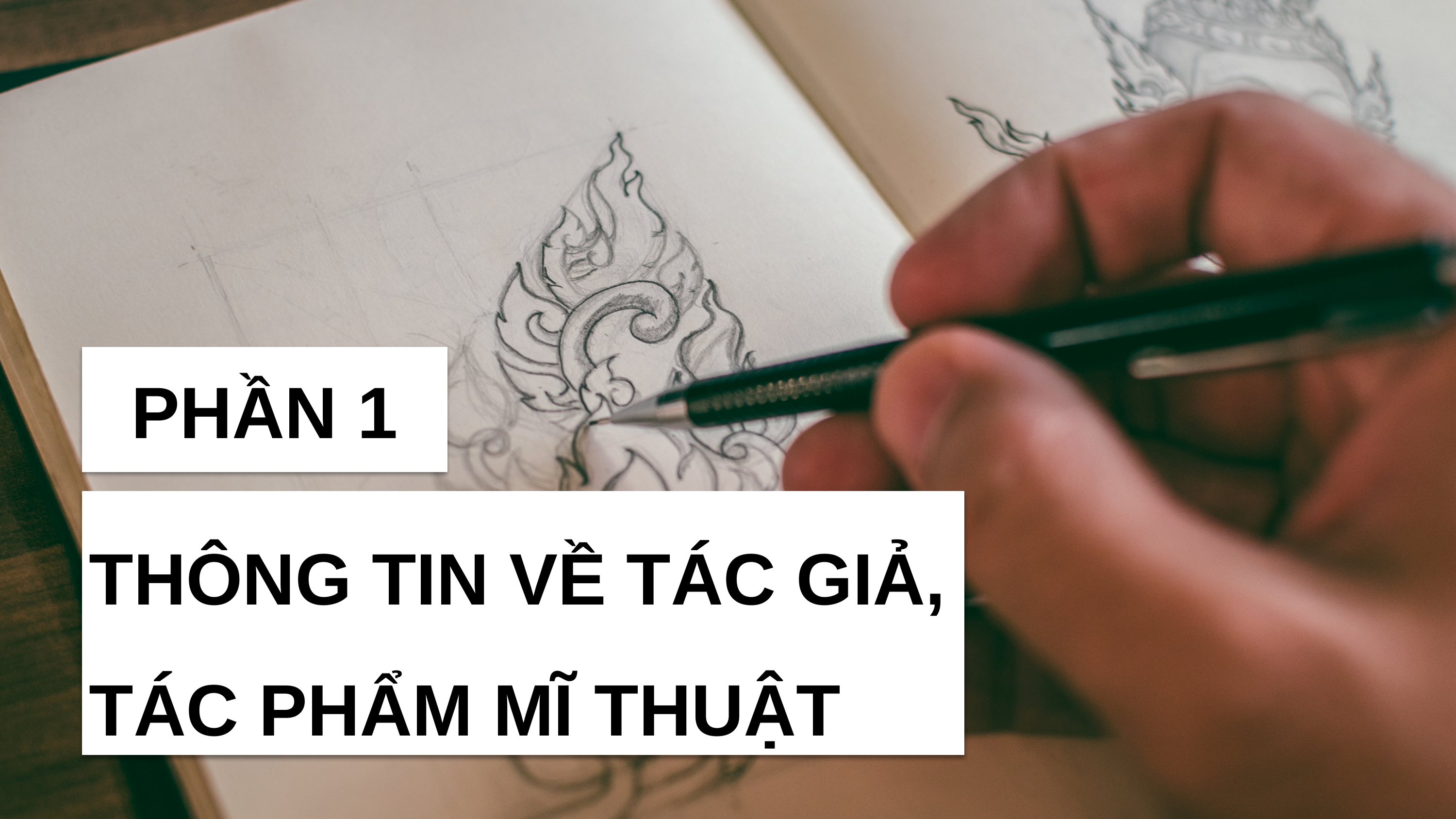

PHẦN 1
THÔNG TIN VỀ TÁC GIẢ, TÁC PHẨM MĨ THUẬT